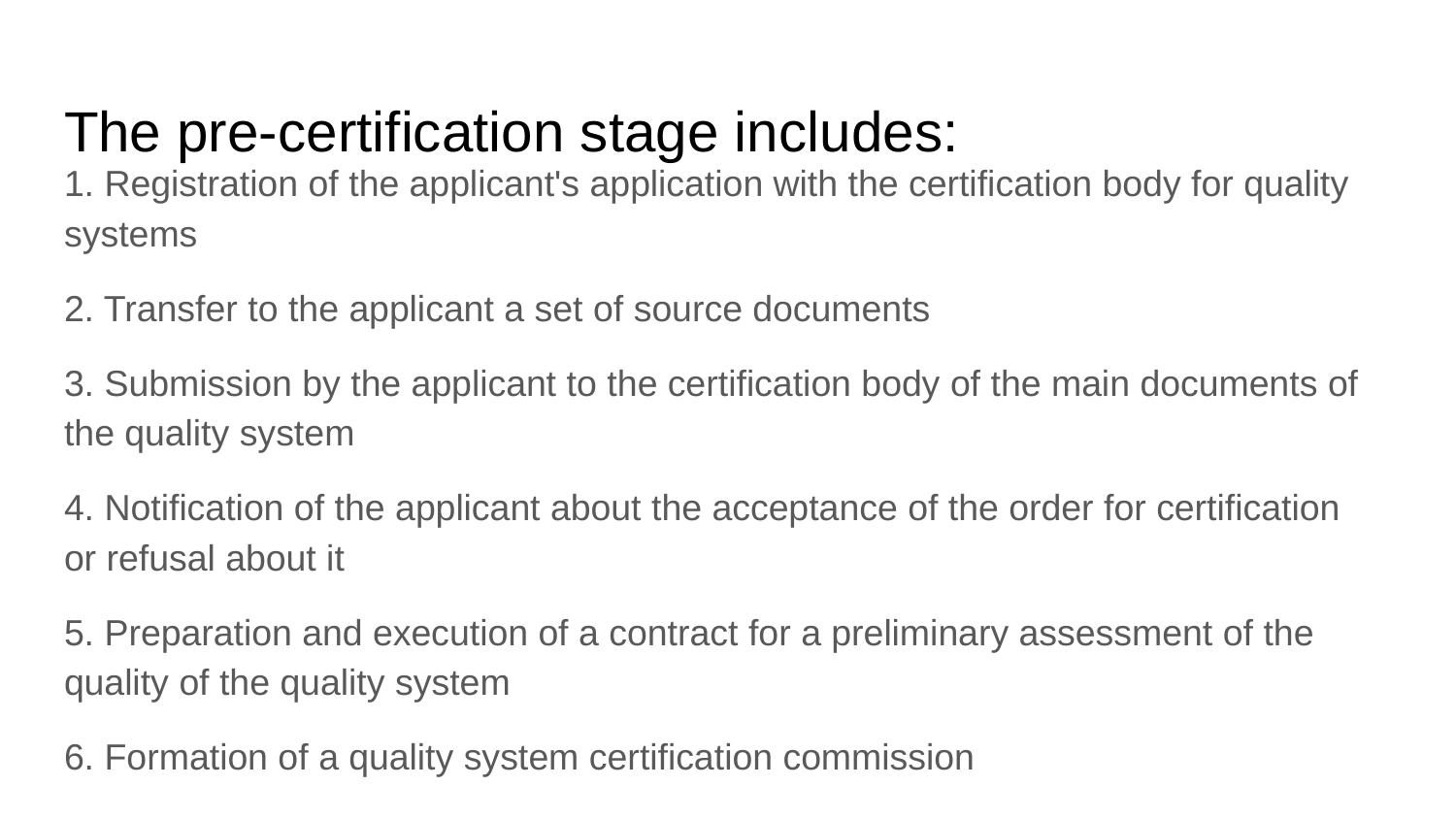

# The pre-certification stage includes:

1. Registration of the applicant's application with the certification body for quality systems
2. Transfer to the applicant a set of source documents
3. Submission by the applicant to the certification body of the main documents of the quality system
4. Notification of the applicant about the acceptance of the order for certification or refusal about it
5. Preparation and execution of a contract for a preliminary assessment of the quality of the quality system
6. Formation of a quality system certification commission